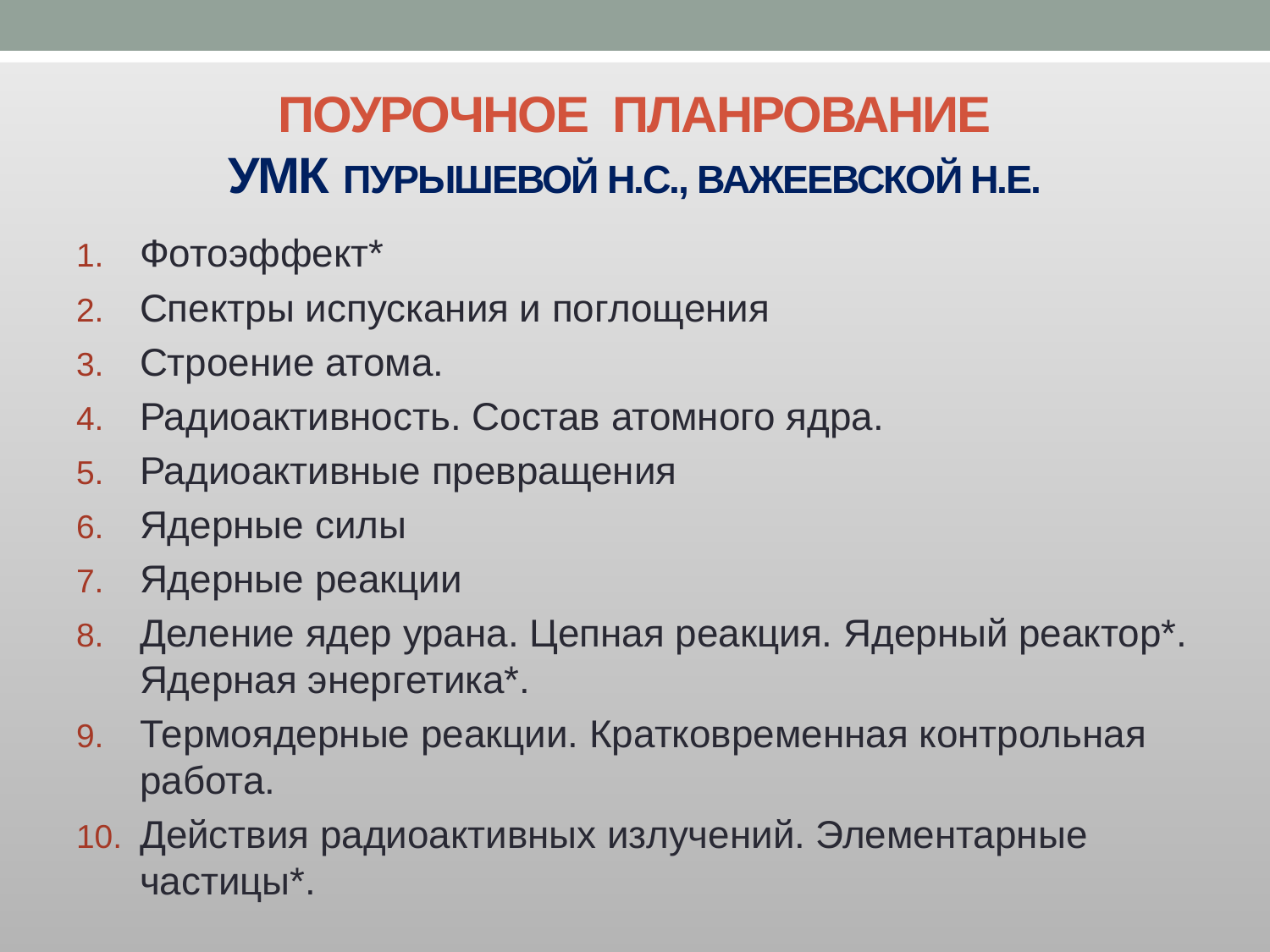

# ПОУРОЧНОЕ  ПЛАНРОВАНИЕ УМК ПУРЫШЕВОЙ Н.С., ВАЖЕЕВСКОЙ Н.Е.
Фотоэффект*
Спектры испускания и поглощения
Строение атома.
Радиоактивность. Состав атомного ядра.
Радиоактивные превращения
Ядерные силы
Ядерные реакции
Деление ядер урана. Цепная реакция. Ядерный реактор*. Ядерная энергетика*.
Термоядерные реакции. Кратковременная контрольная работа.
Действия радиоактивных излучений. Элементарные частицы*.